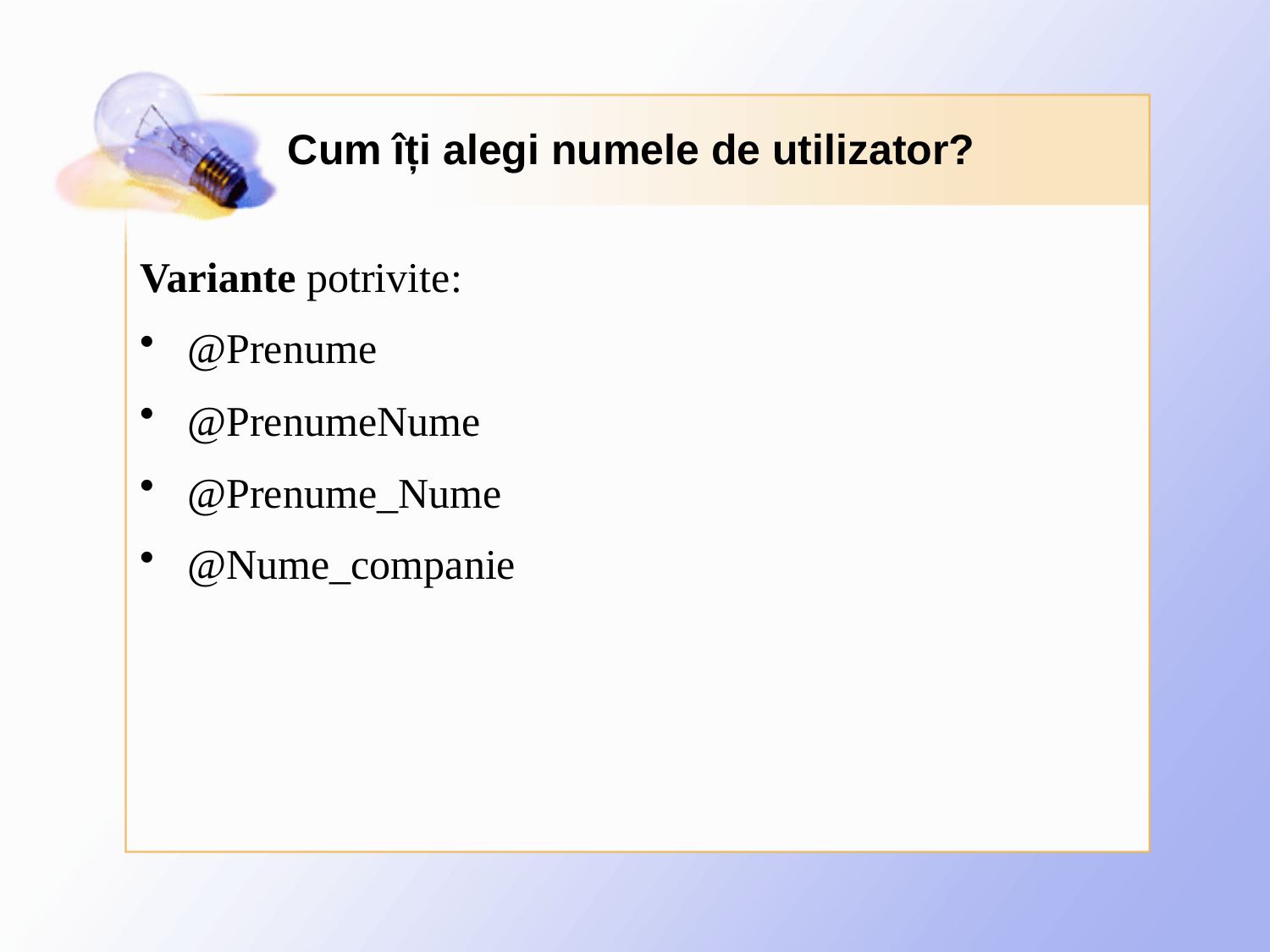

# Cum îți alegi numele de utilizator?
Variante potrivite:
@Prenume
@PrenumeNume
@Prenume_Nume
@Nume_companie